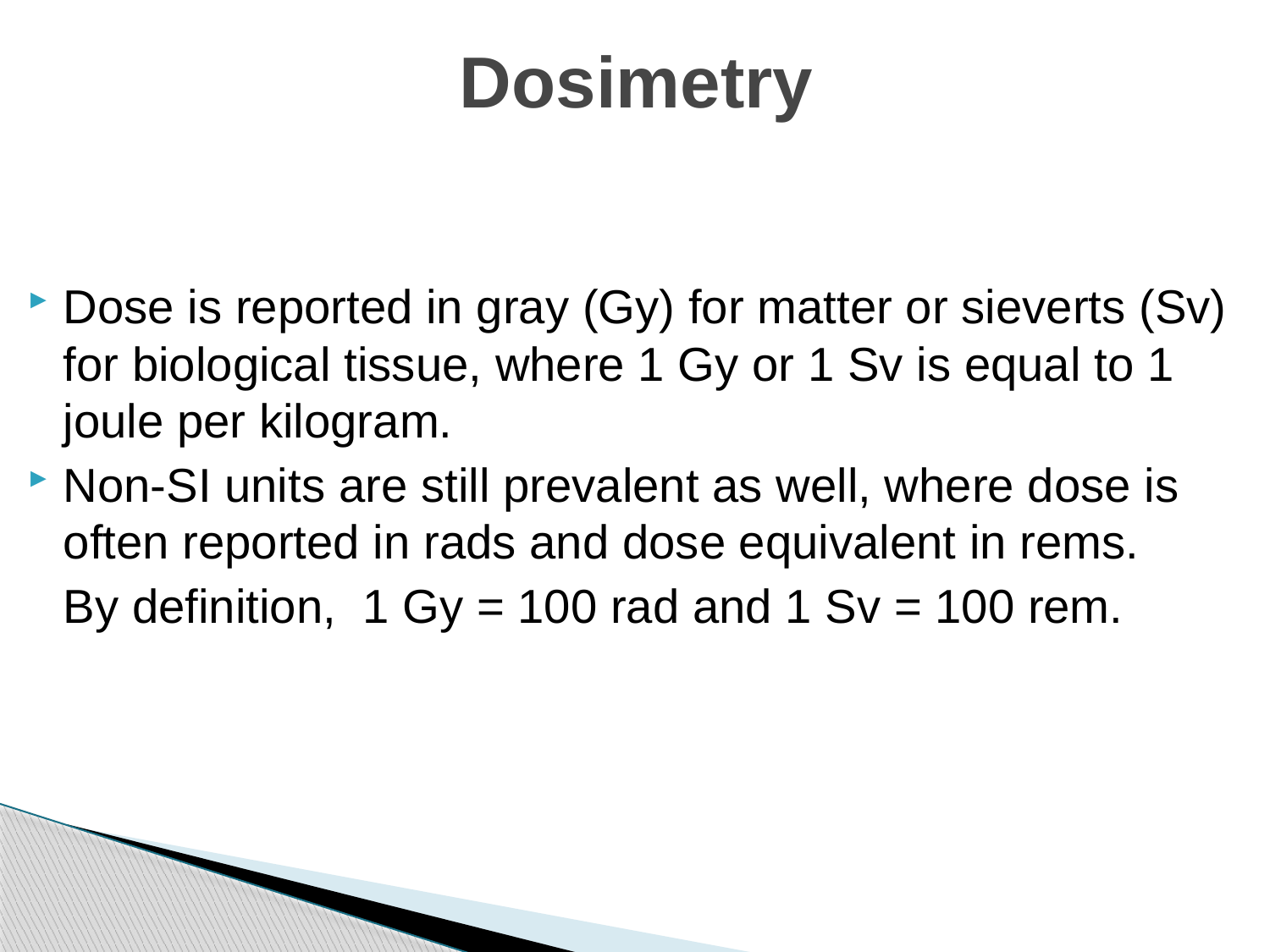

# Dosimetry

Dose is reported in gray (Gy) for matter or sieverts (Sv) for biological tissue, where 1 Gy or 1 Sv is equal to 1 joule per kilogram.
Non-SI units are still prevalent as well, where dose is often reported in rads and dose equivalent in rems.
	By definition,  1 Gy = 100 rad and 1 Sv = 100 rem.